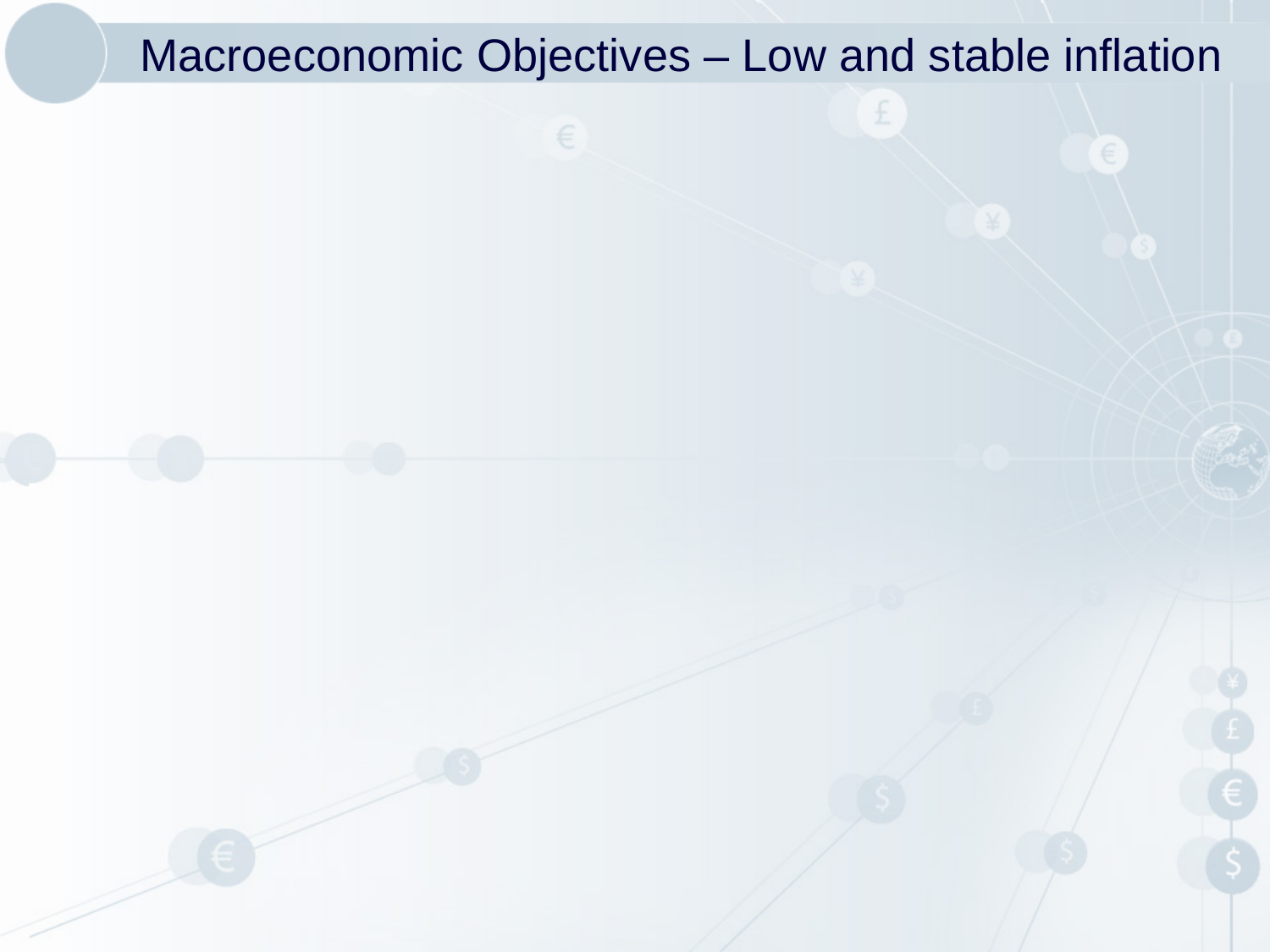

# Macroeconomic Objectives – Low and stable inflation